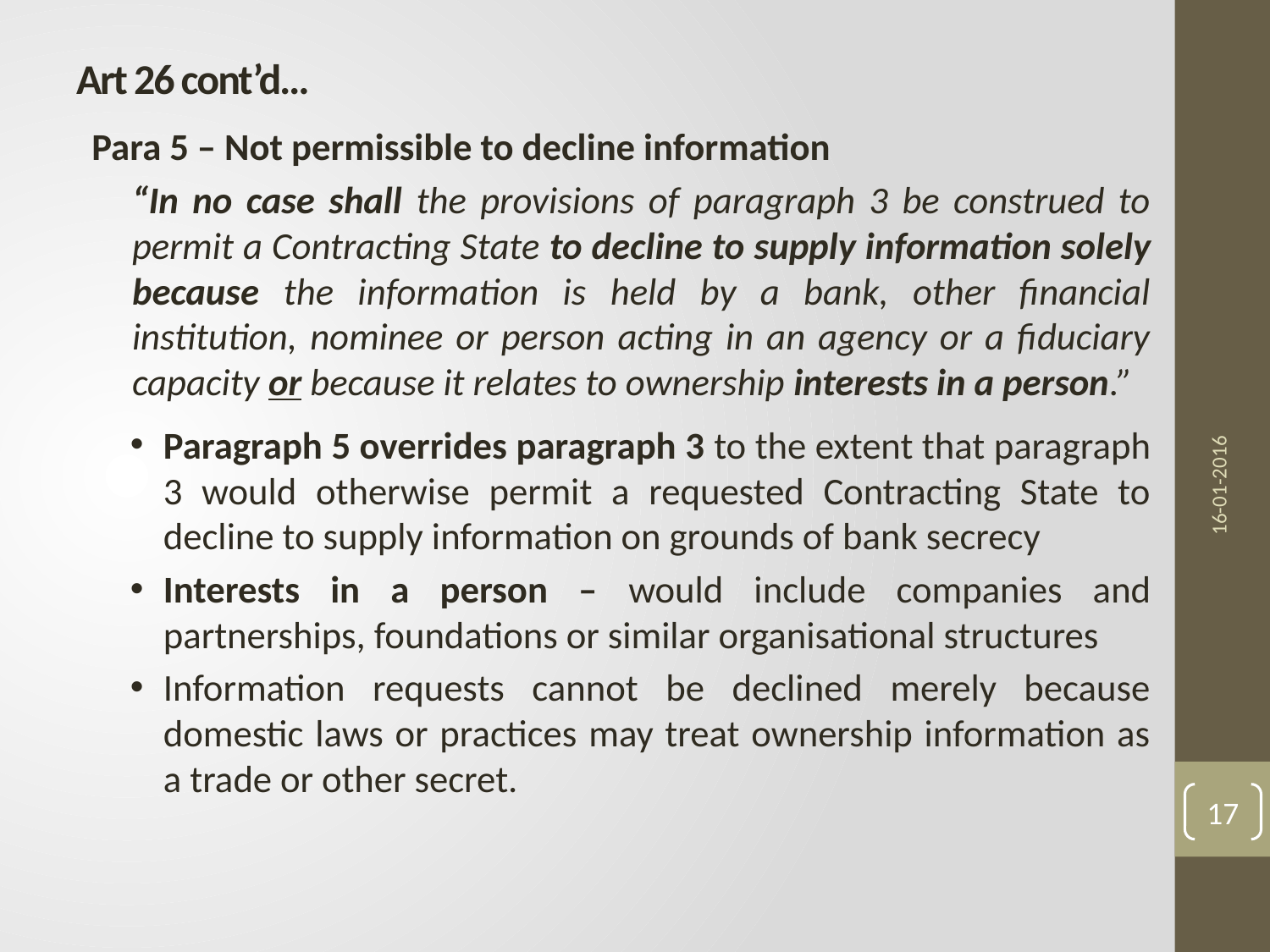

# Art 26 cont’d…
Para 5 – Not permissible to decline information
“In no case shall the provisions of paragraph 3 be construed to permit a Contracting State to decline to supply information solely because the information is held by a bank, other financial institution, nominee or person acting in an agency or a fiduciary capacity or because it relates to ownership interests in a person.”
Paragraph 5 overrides paragraph 3 to the extent that paragraph 3 would otherwise permit a requested Contracting State to decline to supply information on grounds of bank secrecy
Interests in a person – would include companies and partnerships, foundations or similar organisational structures
Information requests cannot be declined merely because domestic laws or practices may treat ownership information as a trade or other secret.
16-01-2016
17